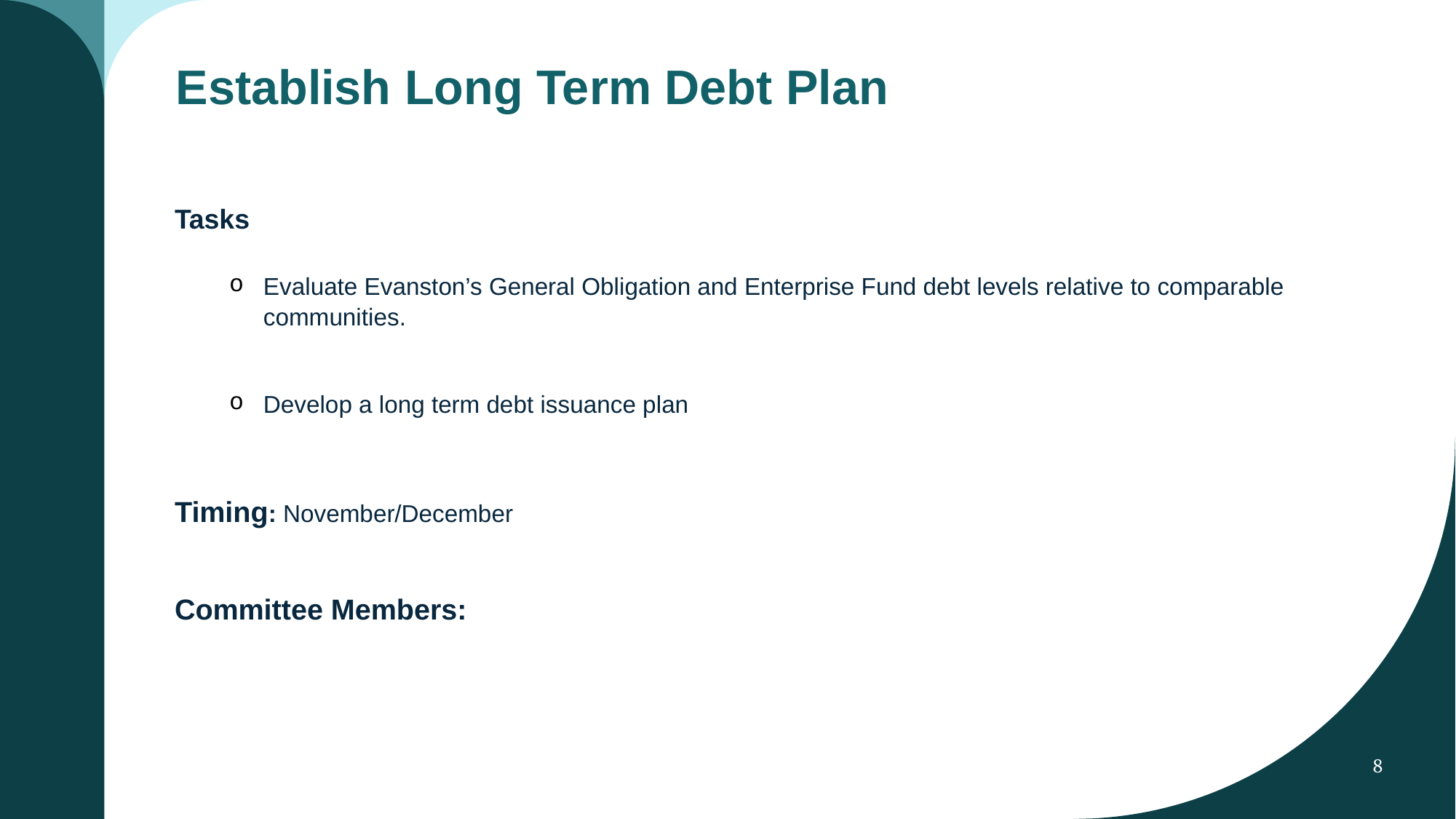

# Establish Long Term Debt Plan

Tasks

Evaluate Evanston’s General Obligation and Enterprise Fund debt levels relative to comparable communities.

Develop a long term debt issuance plan

Timing: November/December

Committee Members:

8